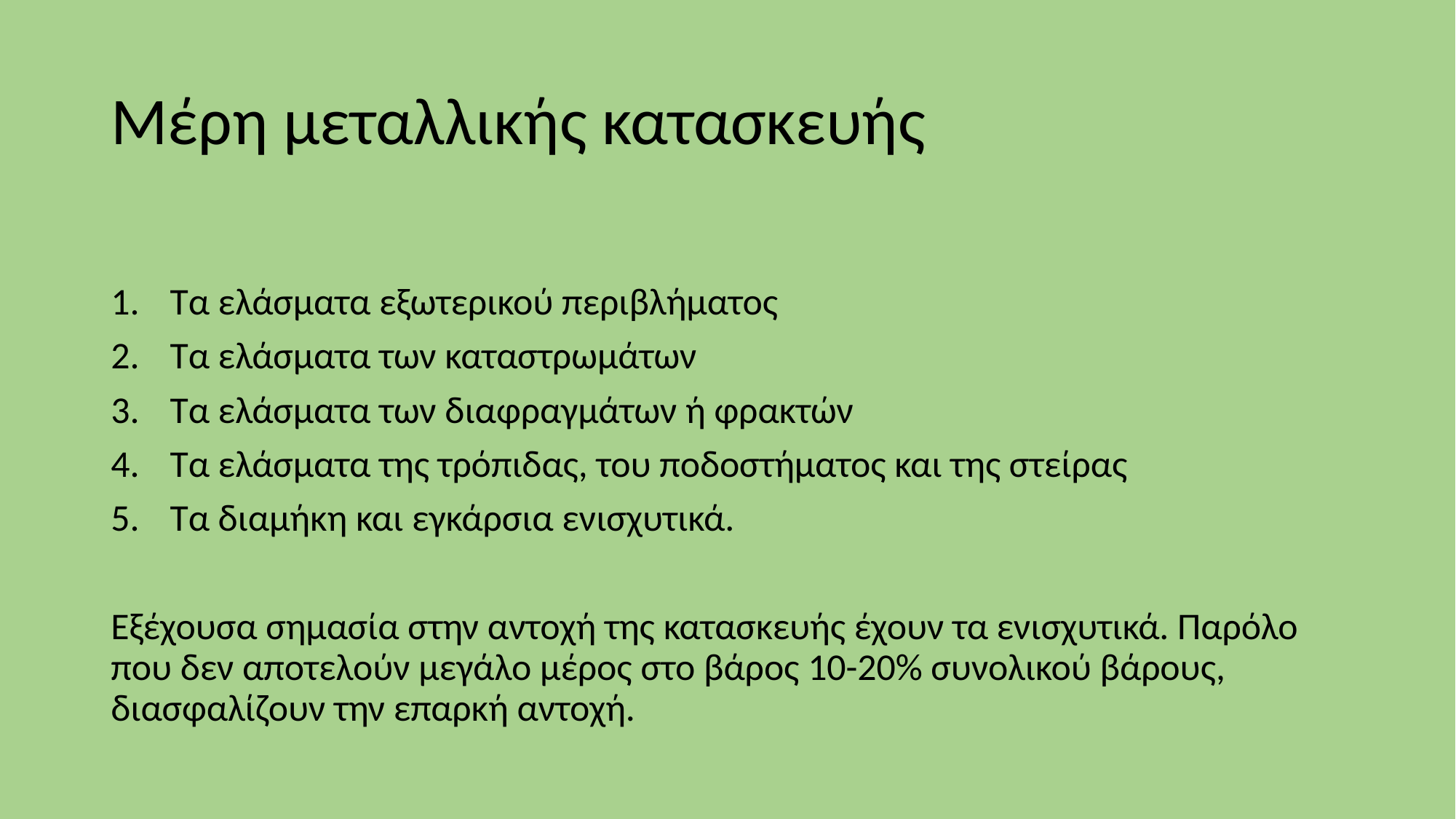

# Μέρη μεταλλικής κατασκευής

Τα ελάσματα εξωτερικού περιβλήματος
Τα ελάσματα των καταστρωμάτων
Τα ελάσματα των διαφραγμάτων ή φρακτών
Τα ελάσματα της τρόπιδας, του ποδοστήματος και της στείρας
Τα διαμήκη και εγκάρσια ενισχυτικά.

Εξέχουσα σημασία στην αντοχή της κατασκευής έχουν τα ενισχυτικά. Παρόλο που δεν αποτελούν μεγάλο μέρος στο βάρος 10-20% συνολικού βάρους, διασφαλίζουν την επαρκή αντοχή.